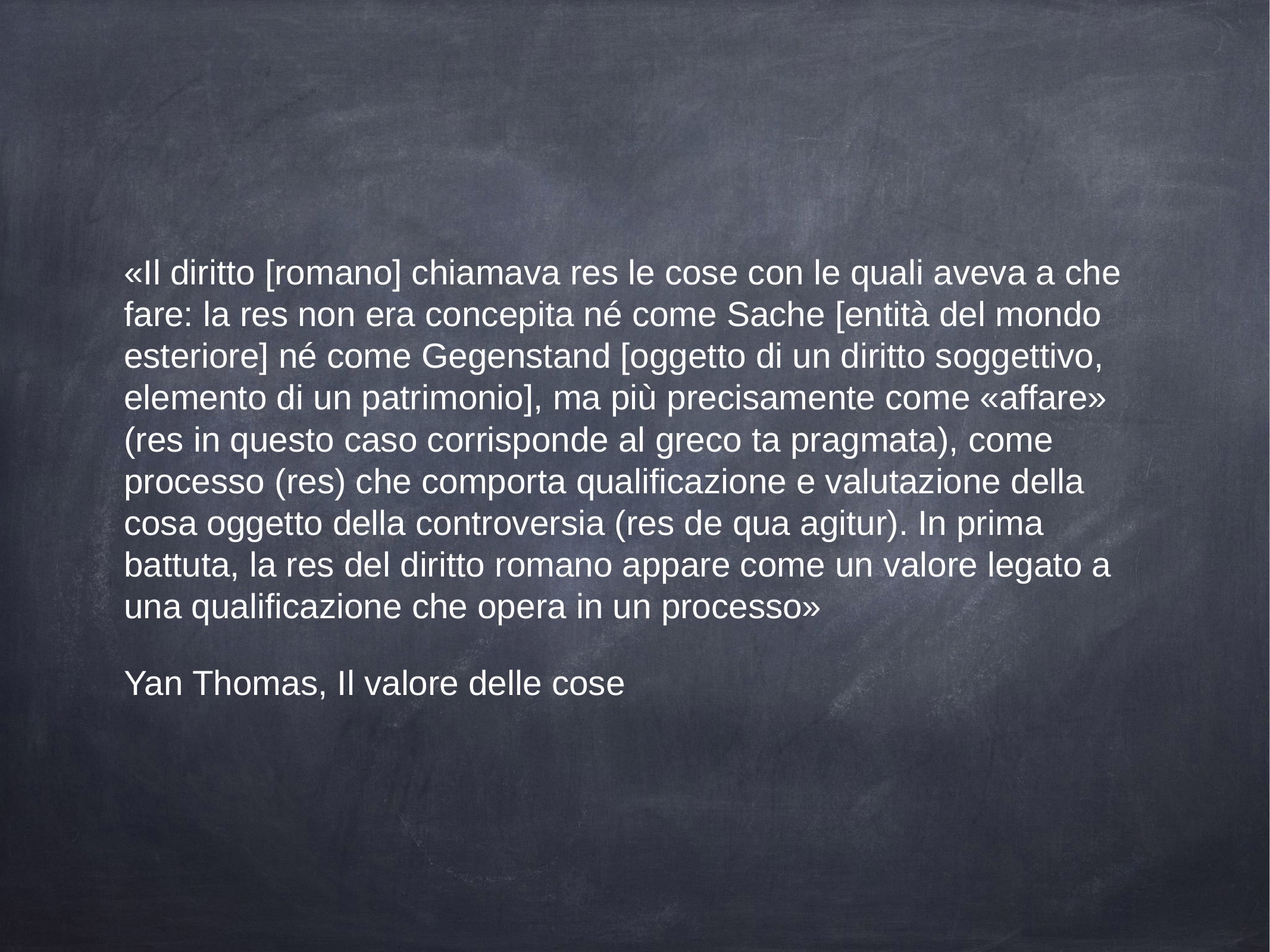

«Il diritto [romano] chiamava res le cose con le quali aveva a che fare: la res non era concepita né come Sache [entità del mondo esteriore] né come Gegenstand [oggetto di un diritto soggettivo, elemento di un patrimonio], ma più precisamente come «affare» (res in questo caso corrisponde al greco ta pragmata), come processo (res) che comporta qualificazione e valutazione della cosa oggetto della controversia (res de qua agitur). In prima battuta, la res del diritto romano appare come un valore legato a una qualificazione che opera in un processo»
Yan Thomas, Il valore delle cose